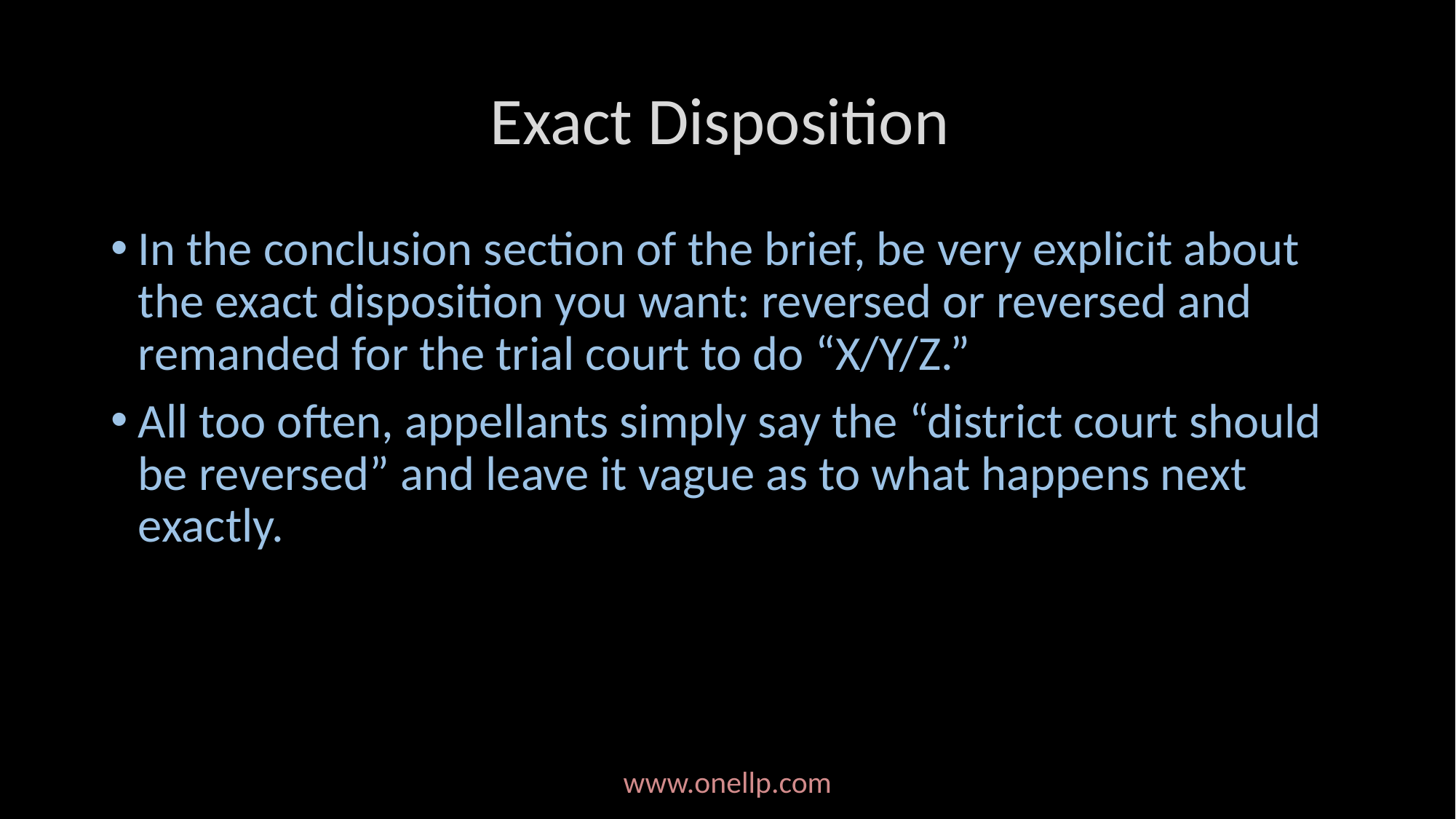

# Exact Disposition
In the conclusion section of the brief, be very explicit about the exact disposition you want: reversed or reversed and remanded for the trial court to do “X/Y/Z.”
All too often, appellants simply say the “district court should be reversed” and leave it vague as to what happens next exactly.

www.onellp.com